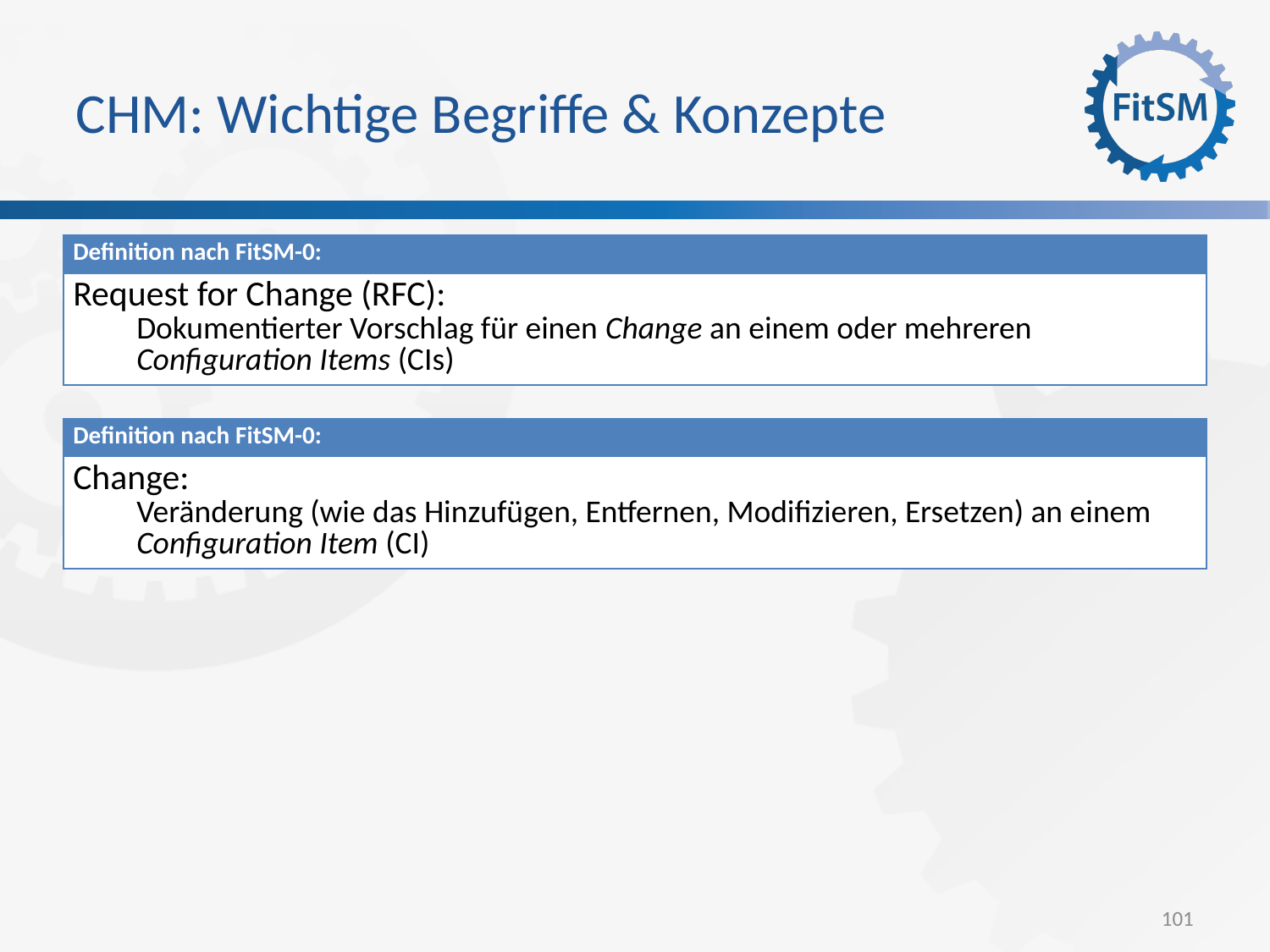

CHM: Wichtige Begriffe & Konzepte

| Definition nach FitSM-0: |
| --- |
| Request for Change (RFC): Dokumentierter Vorschlag für einen Change an einem oder mehreren Configuration Items (CIs) |
| Definition nach FitSM-0: |
| --- |
| Change: Veränderung (wie das Hinzufügen, Entfernen, Modifizieren, Ersetzen) an einem Configuration Item (CI) |
101